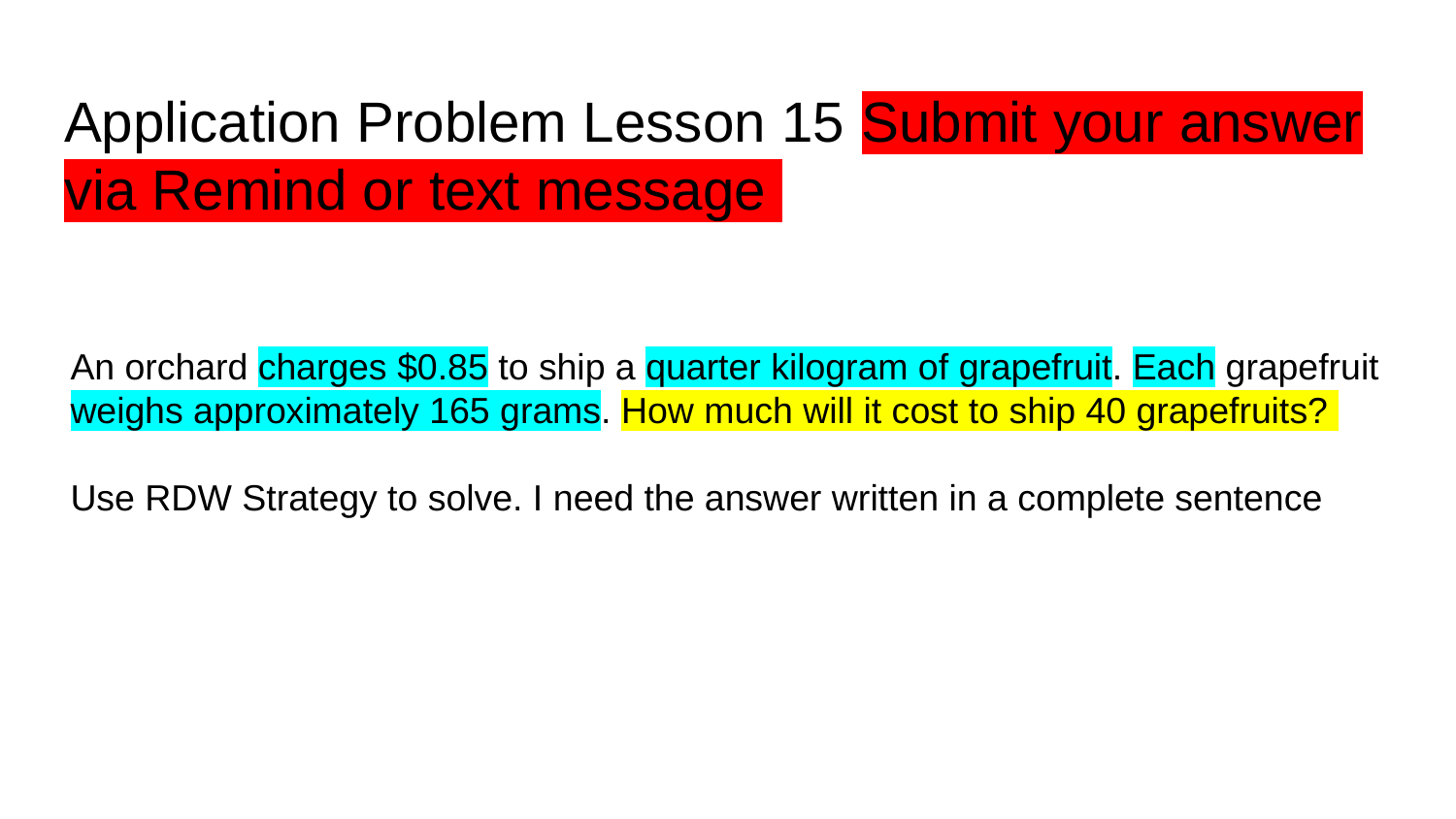

# Application Problem Lesson 15 Submit your answer via Remind or text message
An orchard charges $0.85 to ship a quarter kilogram of grapefruit. Each grapefruit weighs approximately 165 grams. How much will it cost to ship 40 grapefruits?

Use RDW Strategy to solve. I need the answer written in a complete sentence